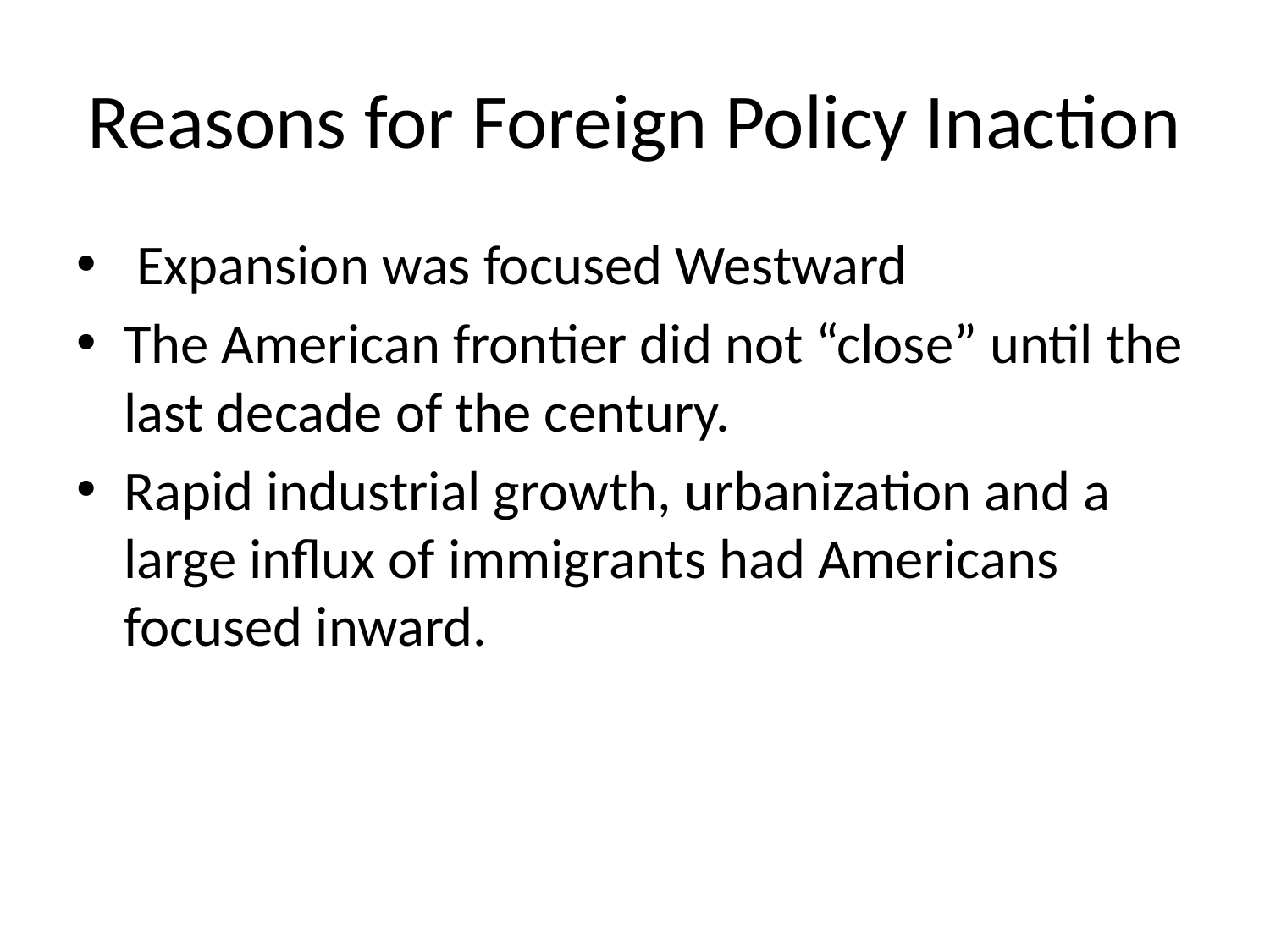

# Reasons for Foreign Policy Inaction
 Expansion was focused Westward
The American frontier did not “close” until the last decade of the century.
Rapid industrial growth, urbanization and a large influx of immigrants had Americans focused inward.